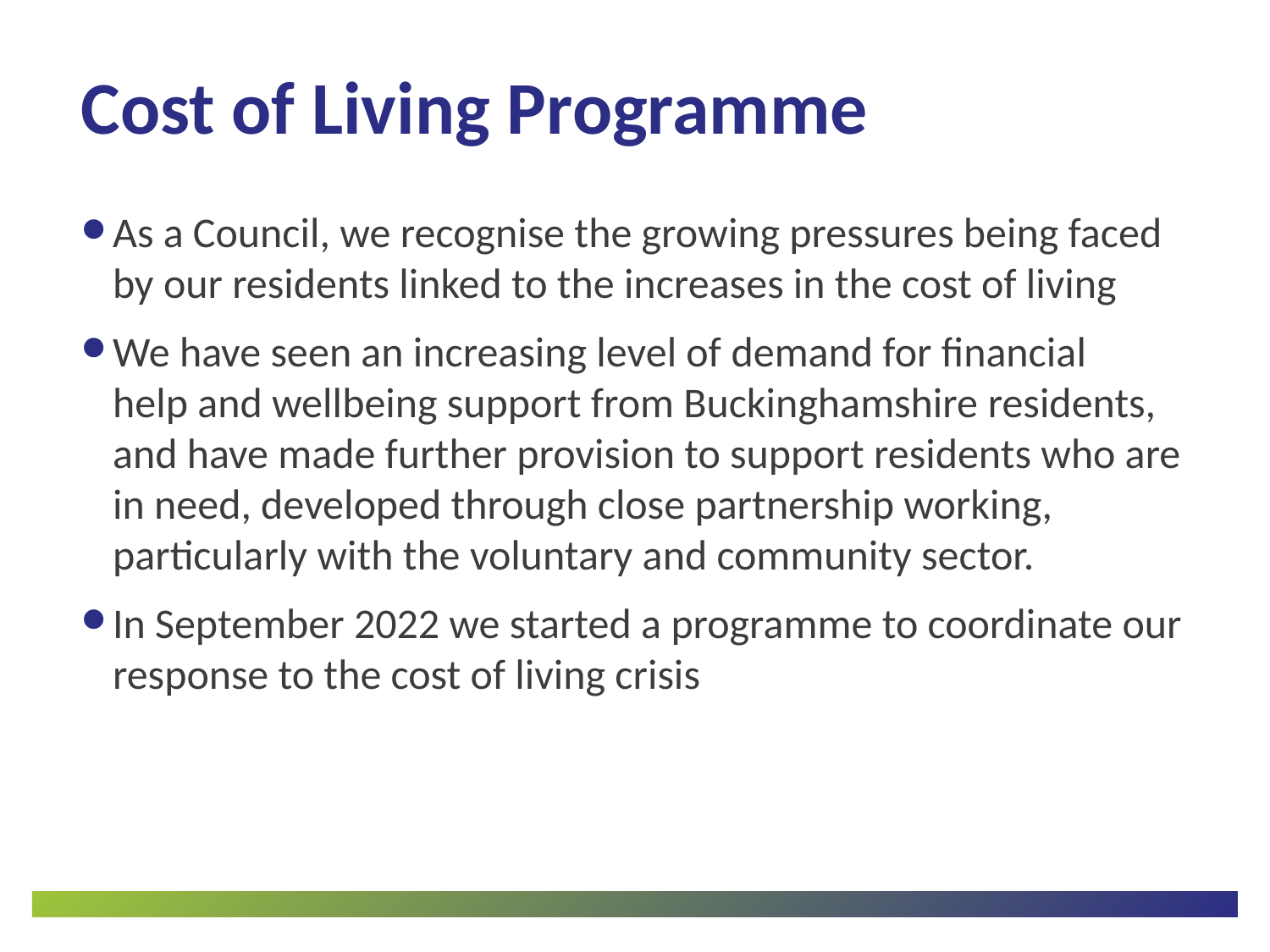

# Cost of Living Programme
As a Council, we recognise the growing pressures being faced by our residents linked to the increases in the cost of living
We have seen an increasing level of demand for financial help and wellbeing support from Buckinghamshire residents, and have made further provision to support residents who are in need, developed through close partnership working, particularly with the voluntary and community sector.
In September 2022 we started a programme to coordinate our response to the cost of living crisis